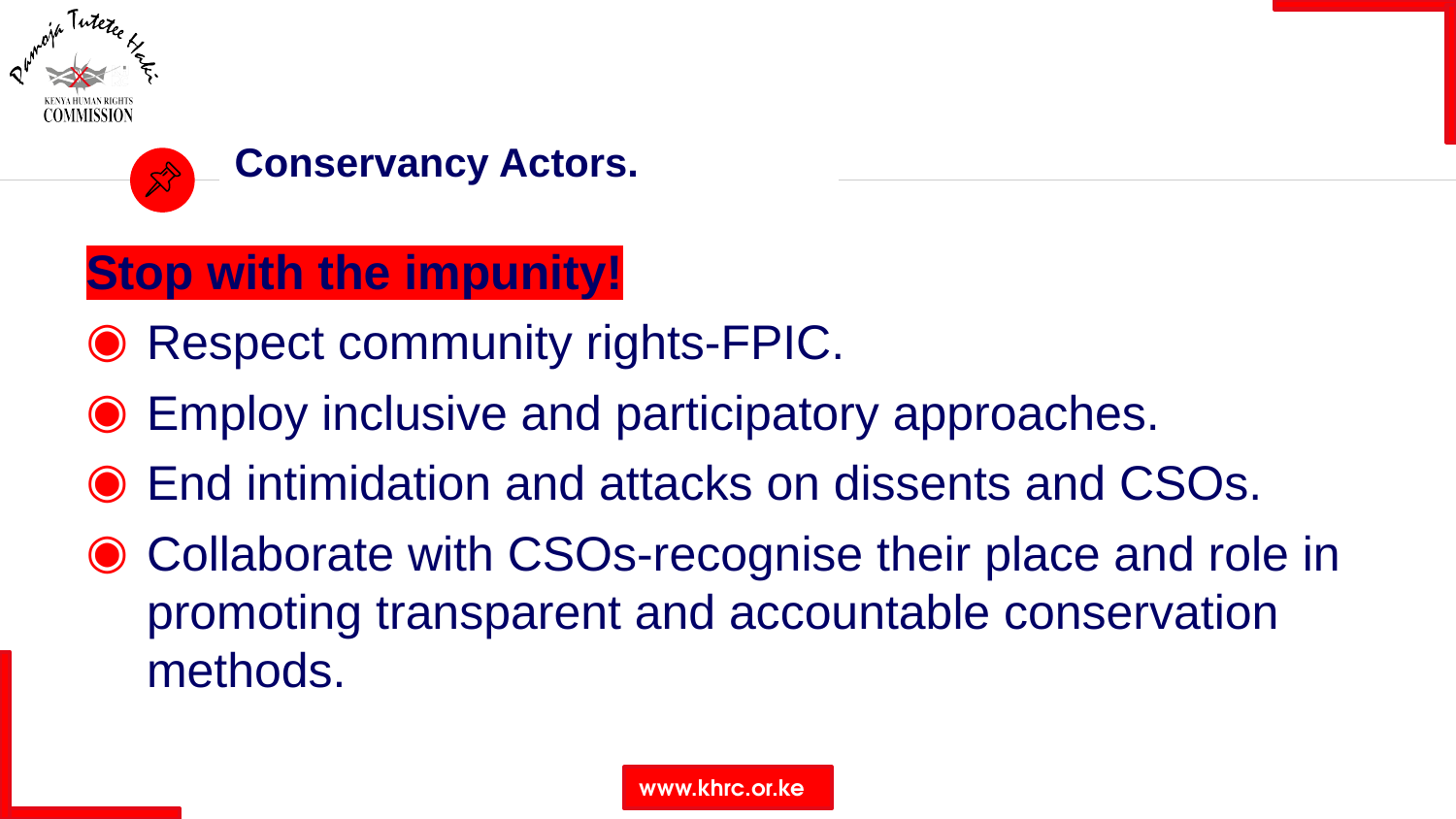

# Conservancy Actors.

Stop with the impunity!
Respect community rights-FPIC.
Employ inclusive and participatory approaches.
End intimidation and attacks on dissents and CSOs.
Collaborate with CSOs-recognise their place and role in promoting transparent and accountable conservation methods.